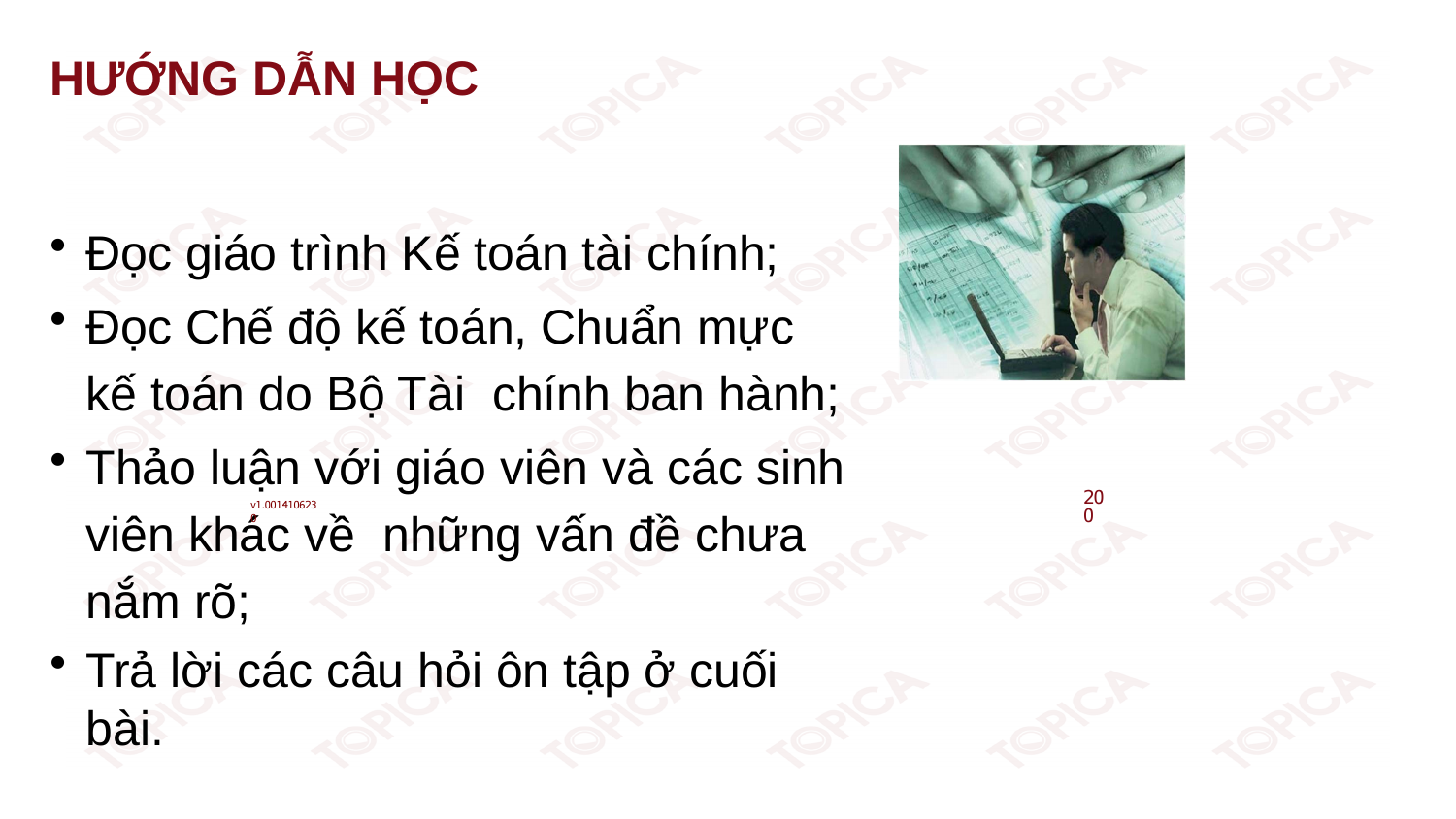

HƯỚNG DẪN HỌC

Đọc giáo trình Kế toán tài chính;
Đọc Chế độ kế toán, Chuẩn mực kế toán do Bộ Tài  chính ban hành;
Thảo luận với giáo viên và các sinh viên khác về  những vấn đề chưa nắm rõ;
Trả lời các câu hỏi ôn tập ở cuối bài.

200
v1.0014106230